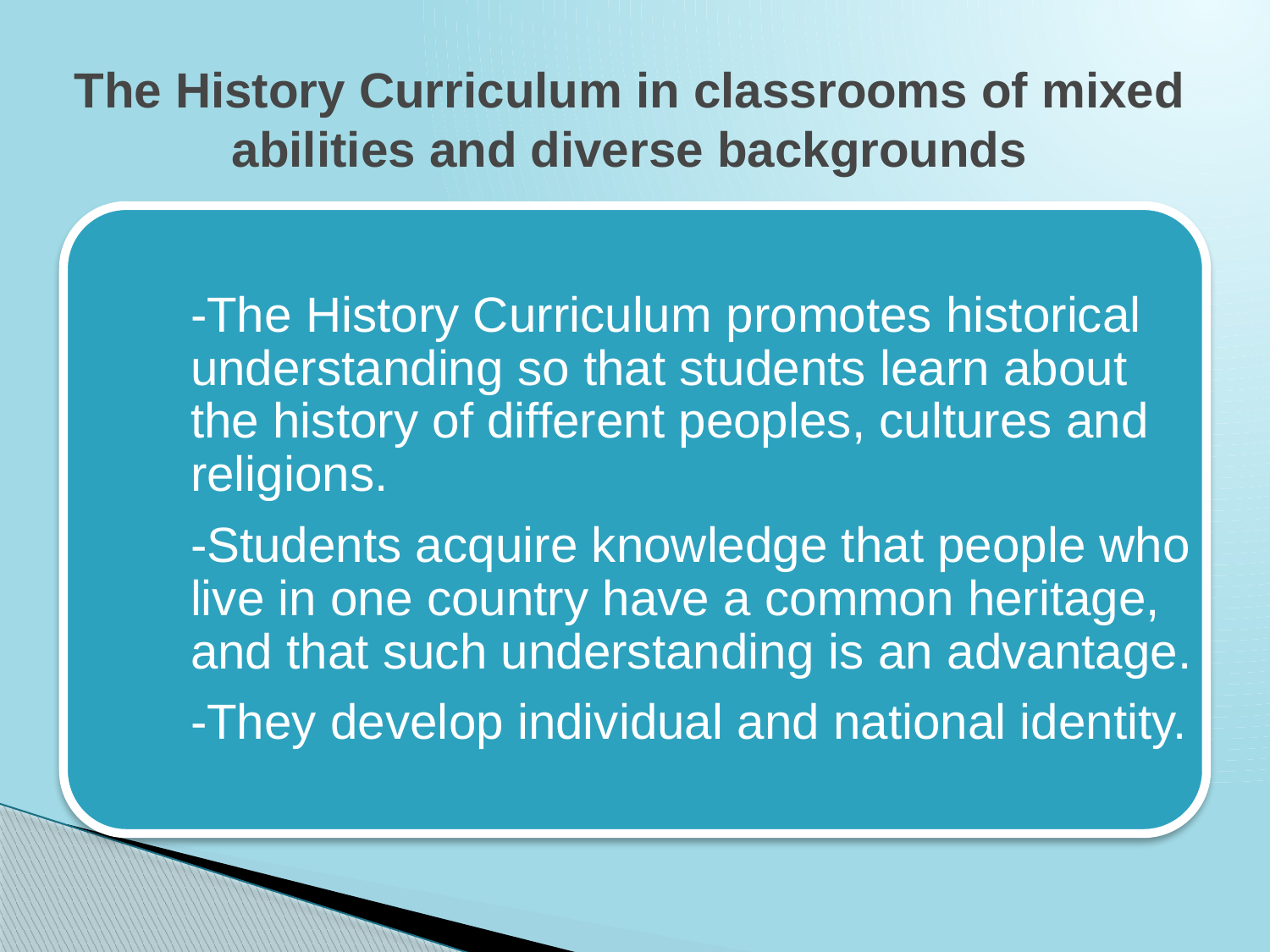

# The History Curriculum in classrooms of mixed abilities and diverse backgrounds
-The History Curriculum promotes historical understanding so that students learn about the history of different peoples, cultures and religions.
-Students acquire knowledge that people who live in one country have a common heritage, and that such understanding is an advantage.
-They develop individual and national identity.